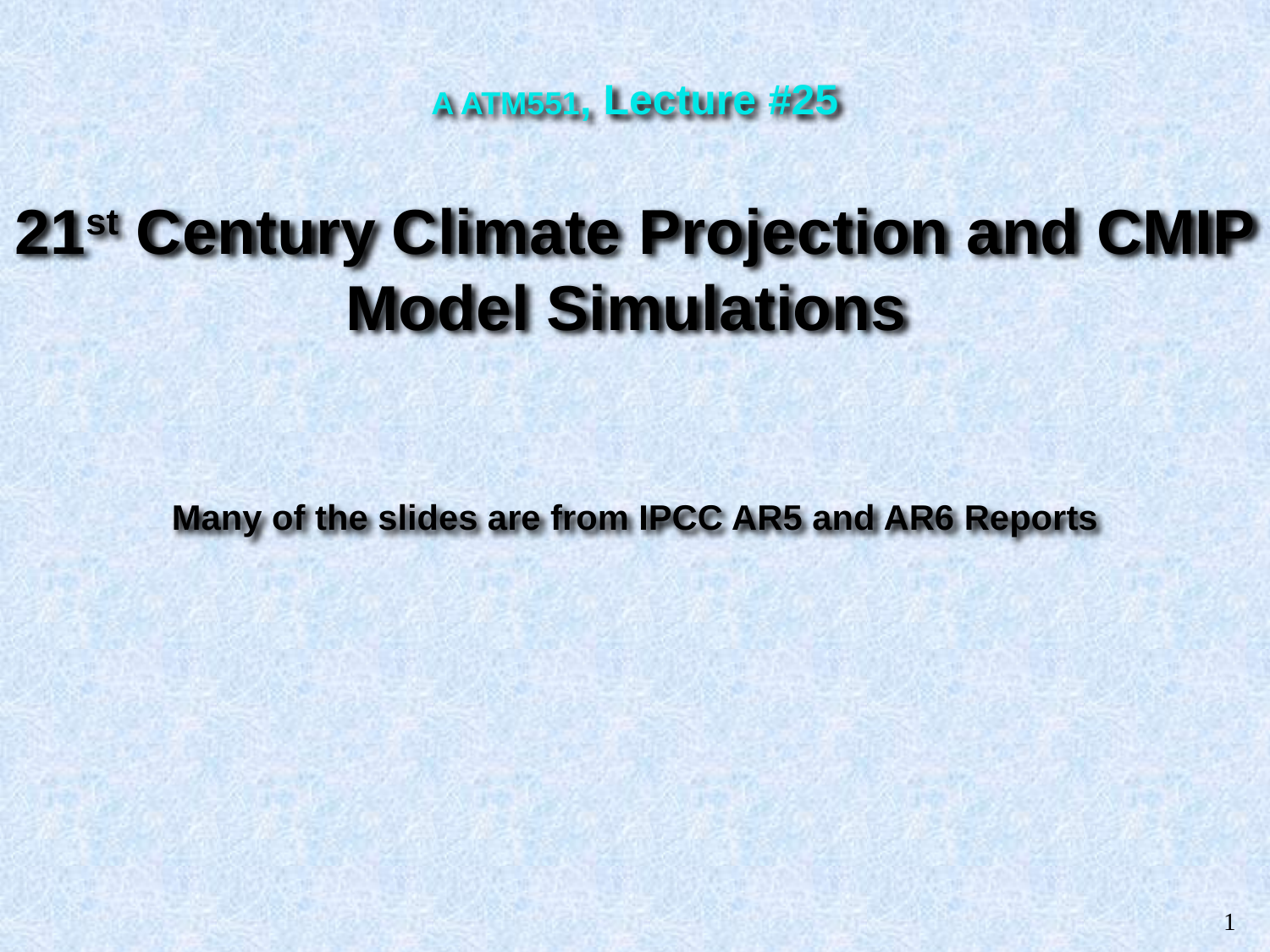

A ATM551, Lecture #25
21st Century Climate Projection and CMIP Model Simulations
Many of the slides are from IPCC AR5 and AR6 Reports

1